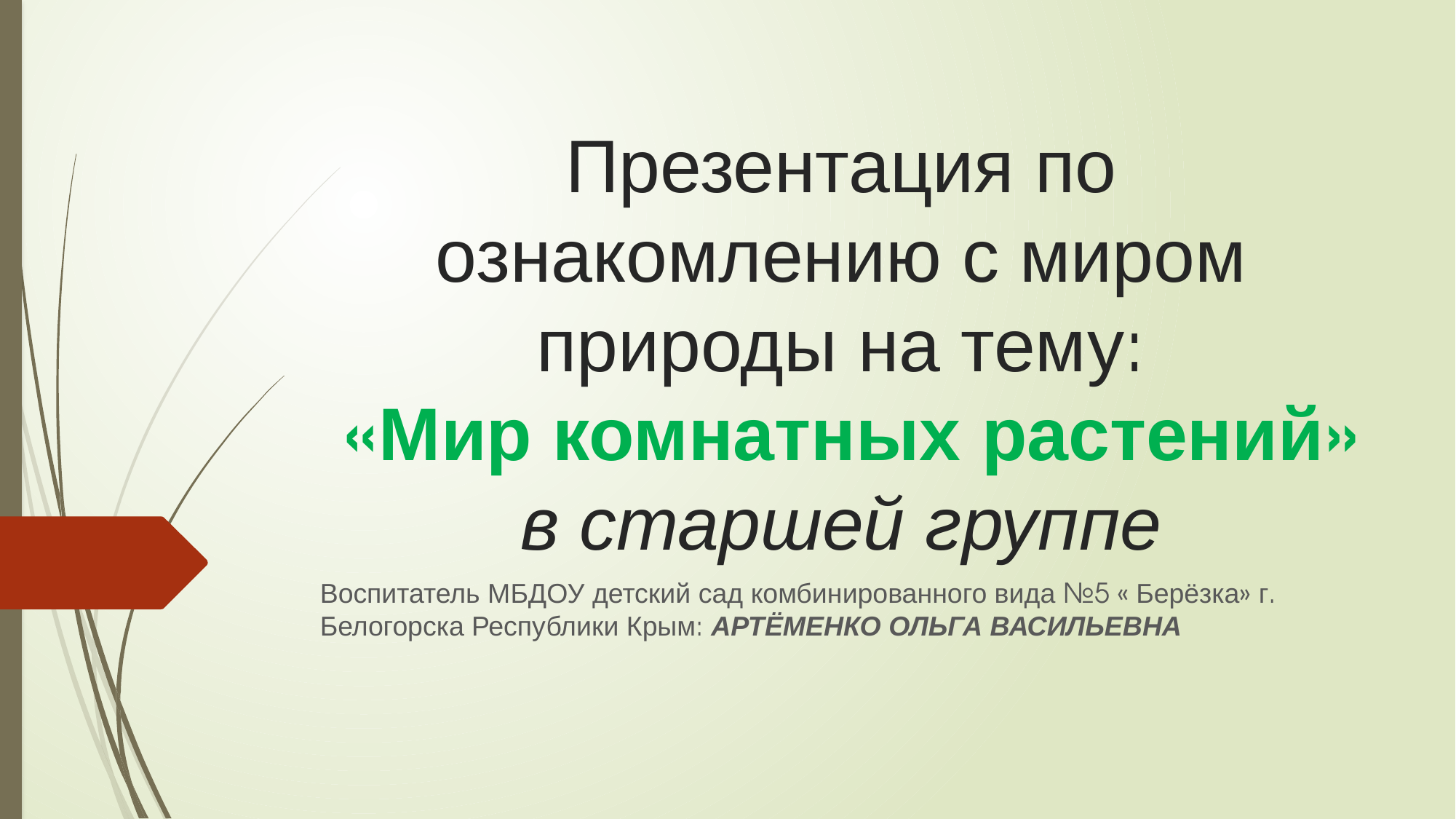

# Презентация по ознакомлению с миром природы на тему: «Мир комнатных растений» в старшей группе
Воспитатель МБДОУ детский сад комбинированного вида №5 « Берёзка» г. Белогорска Республики Крым: АРТЁМЕНКО ОЛЬГА ВАСИЛЬЕВНА